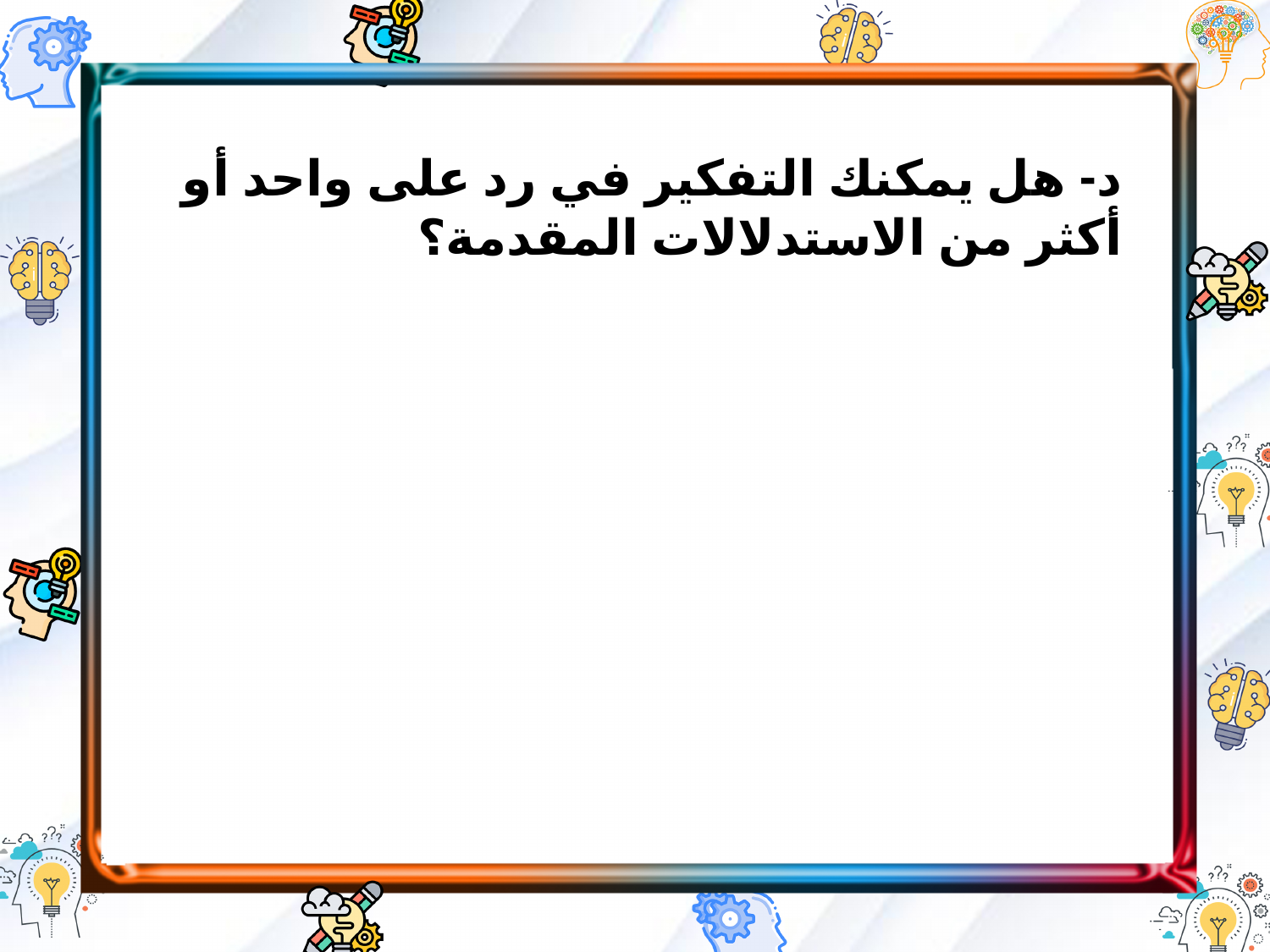

د- هل يمكنك التفكير في رد على واحد أو أكثر من الاستدلالات المقدمة؟